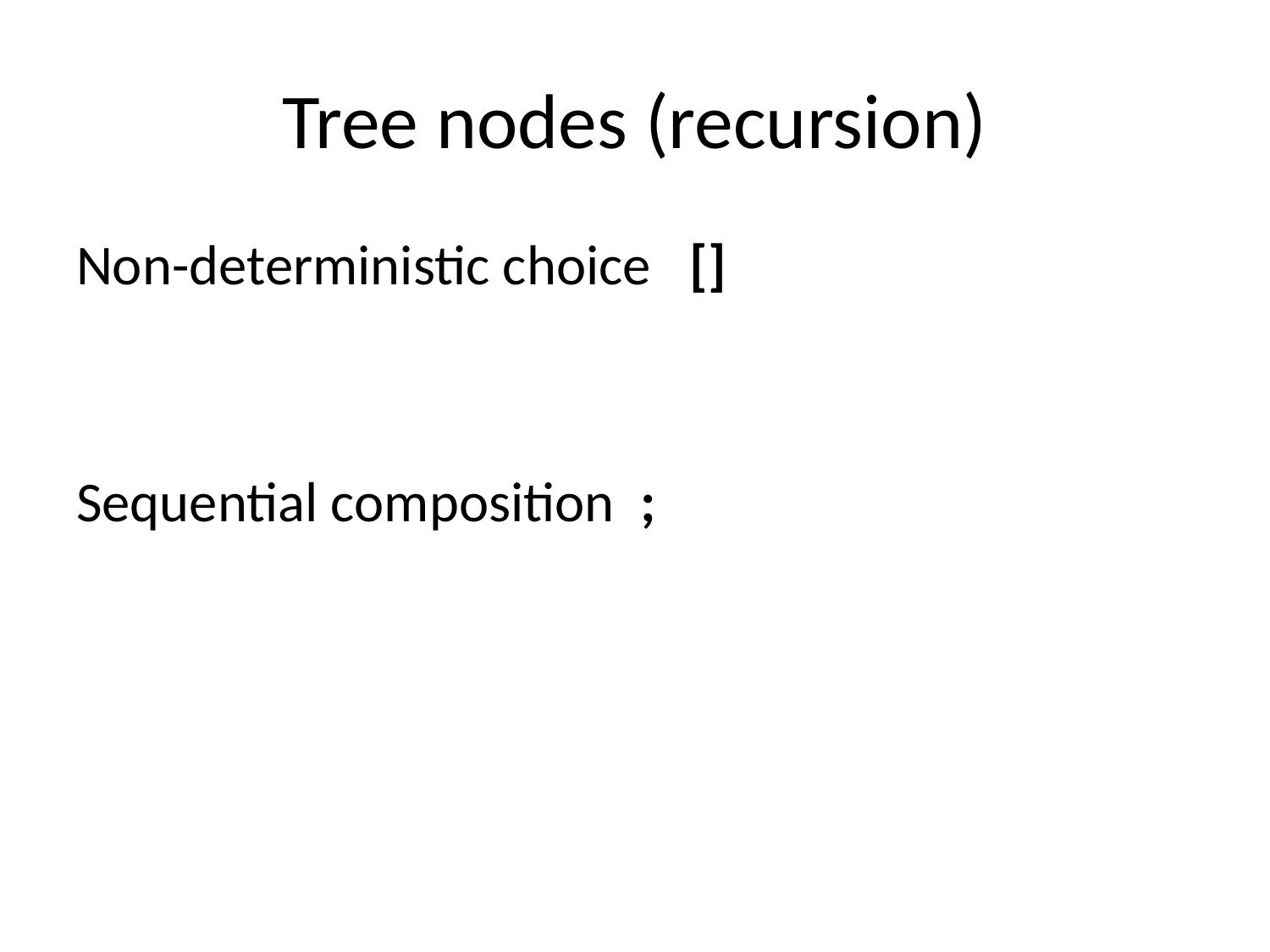

# Tree nodes (recursion)
Non-deterministic choice   []

Sequential composition  ;